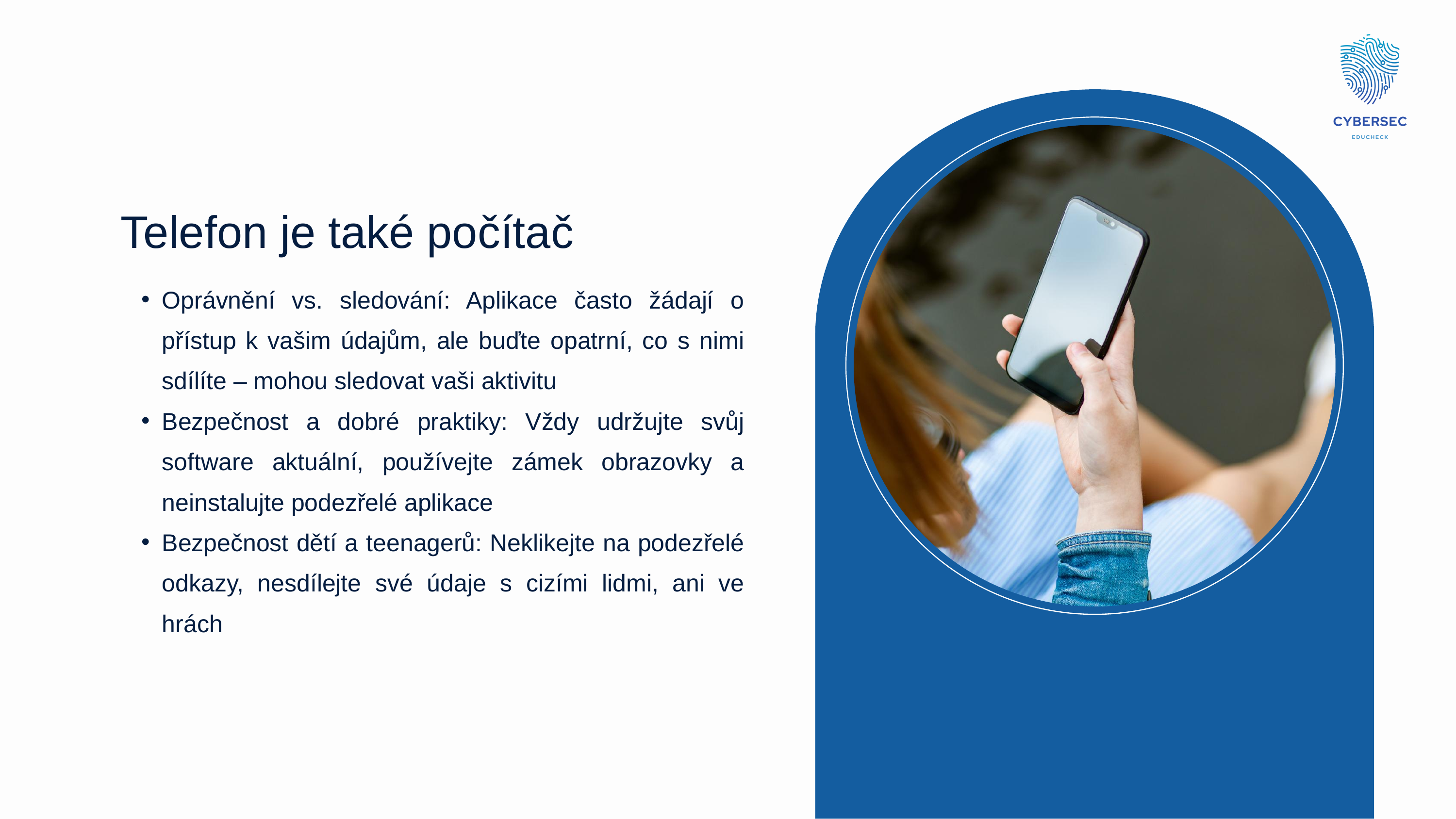

Telefon je také počítač
Oprávnění vs. sledování: Aplikace často žádají o přístup k vašim údajům, ale buďte opatrní, co s nimi sdílíte – mohou sledovat vaši aktivitu
Bezpečnost a dobré praktiky: Vždy udržujte svůj software aktuální, používejte zámek obrazovky a neinstalujte podezřelé aplikace
Bezpečnost dětí a teenagerů: Neklikejte na podezřelé odkazy, nesdílejte své údaje s cizími lidmi, ani ve hrách